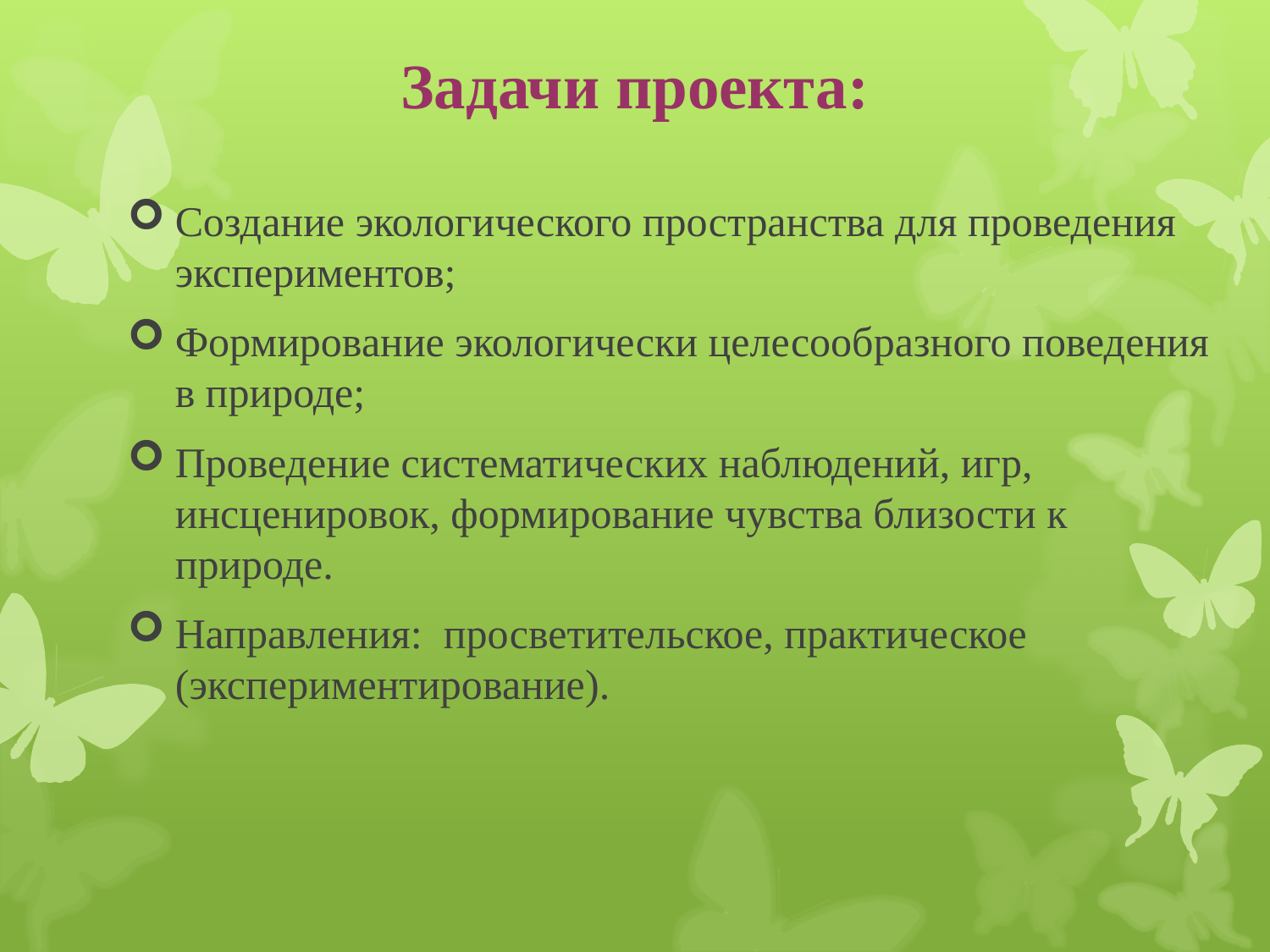

# Задачи проекта:
Создание экологического пространства для проведения экспериментов;
Формирование экологически целесообразного поведения в природе;
Проведение систематических наблюдений, игр, инсценировок, формирование чувства близости к природе.
Направления:  просветительское, практическое (экспериментирование).